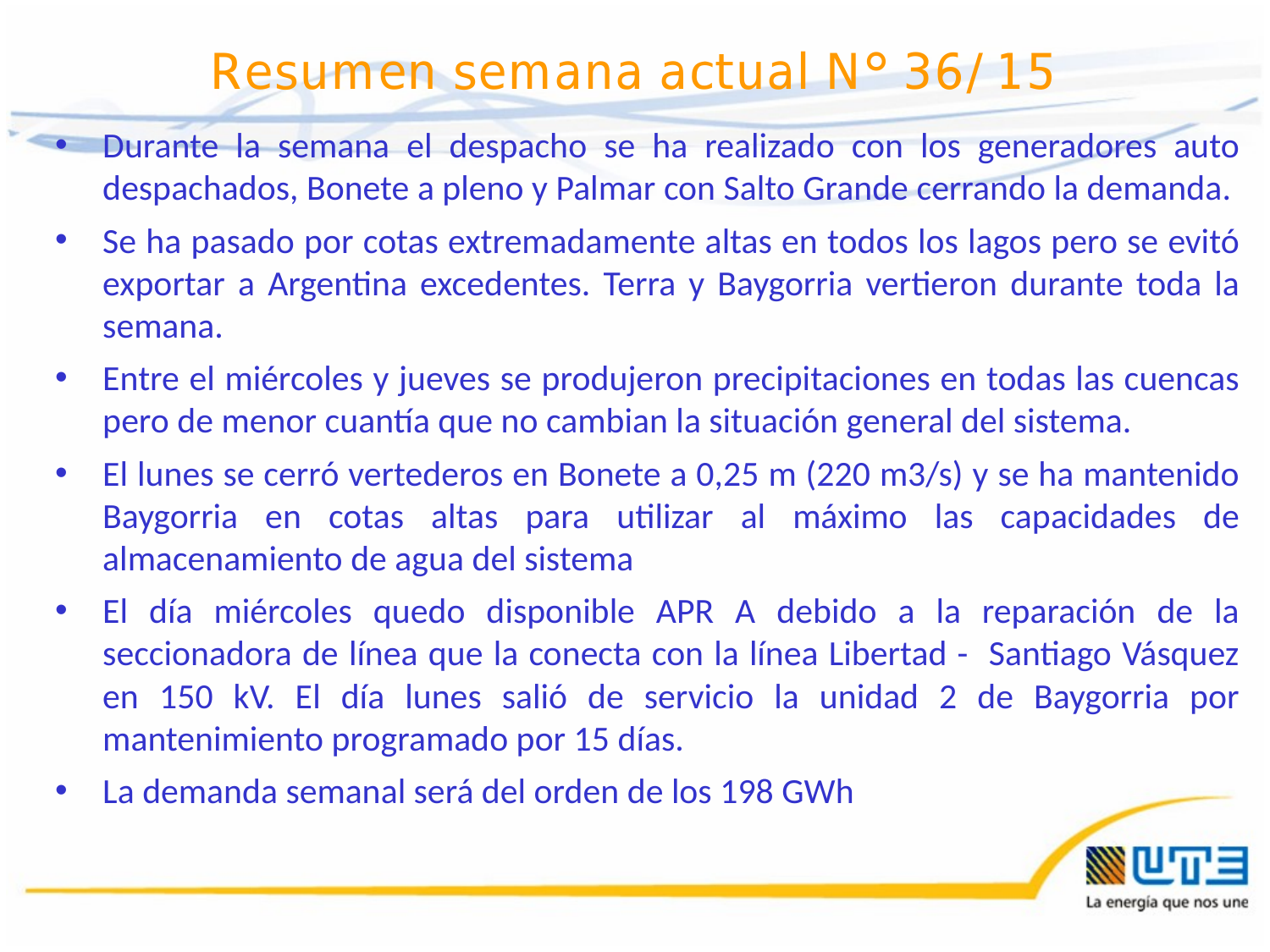

# Resumen semana actual N° 36/15
Durante la semana el despacho se ha realizado con los generadores auto despachados, Bonete a pleno y Palmar con Salto Grande cerrando la demanda.
Se ha pasado por cotas extremadamente altas en todos los lagos pero se evitó exportar a Argentina excedentes. Terra y Baygorria vertieron durante toda la semana.
Entre el miércoles y jueves se produjeron precipitaciones en todas las cuencas pero de menor cuantía que no cambian la situación general del sistema.
El lunes se cerró vertederos en Bonete a 0,25 m (220 m3/s) y se ha mantenido Baygorria en cotas altas para utilizar al máximo las capacidades de almacenamiento de agua del sistema
El día miércoles quedo disponible APR A debido a la reparación de la seccionadora de línea que la conecta con la línea Libertad -  Santiago Vásquez en 150 kV. El día lunes salió de servicio la unidad 2 de Baygorria por mantenimiento programado por 15 días.
La demanda semanal será del orden de los 198 GWh